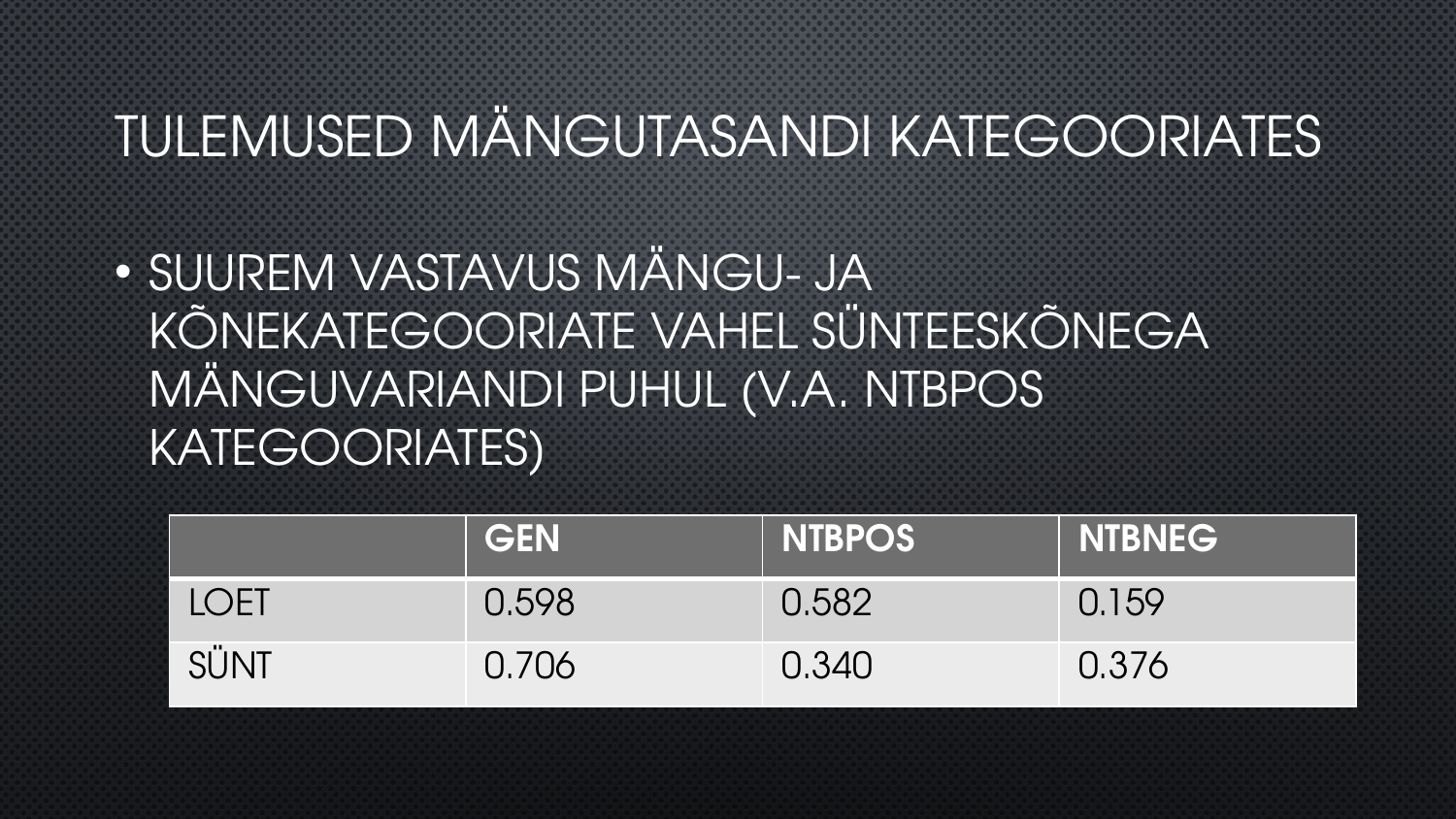

# Tulemused mängutasandi kategooriates
Suurem vastavus mängu- ja kõnekategooriate vahel sünteeskõnega mänguvariandi puhul (v.a. NTBPOS kategooriates)
|  | GEN | NTBPOS | NTBNEG |
| --- | --- | --- | --- |
| LOET | 0.598 | 0.582 | 0.159 |
| SÜNT | 0.706 | 0.340 | 0.376 |